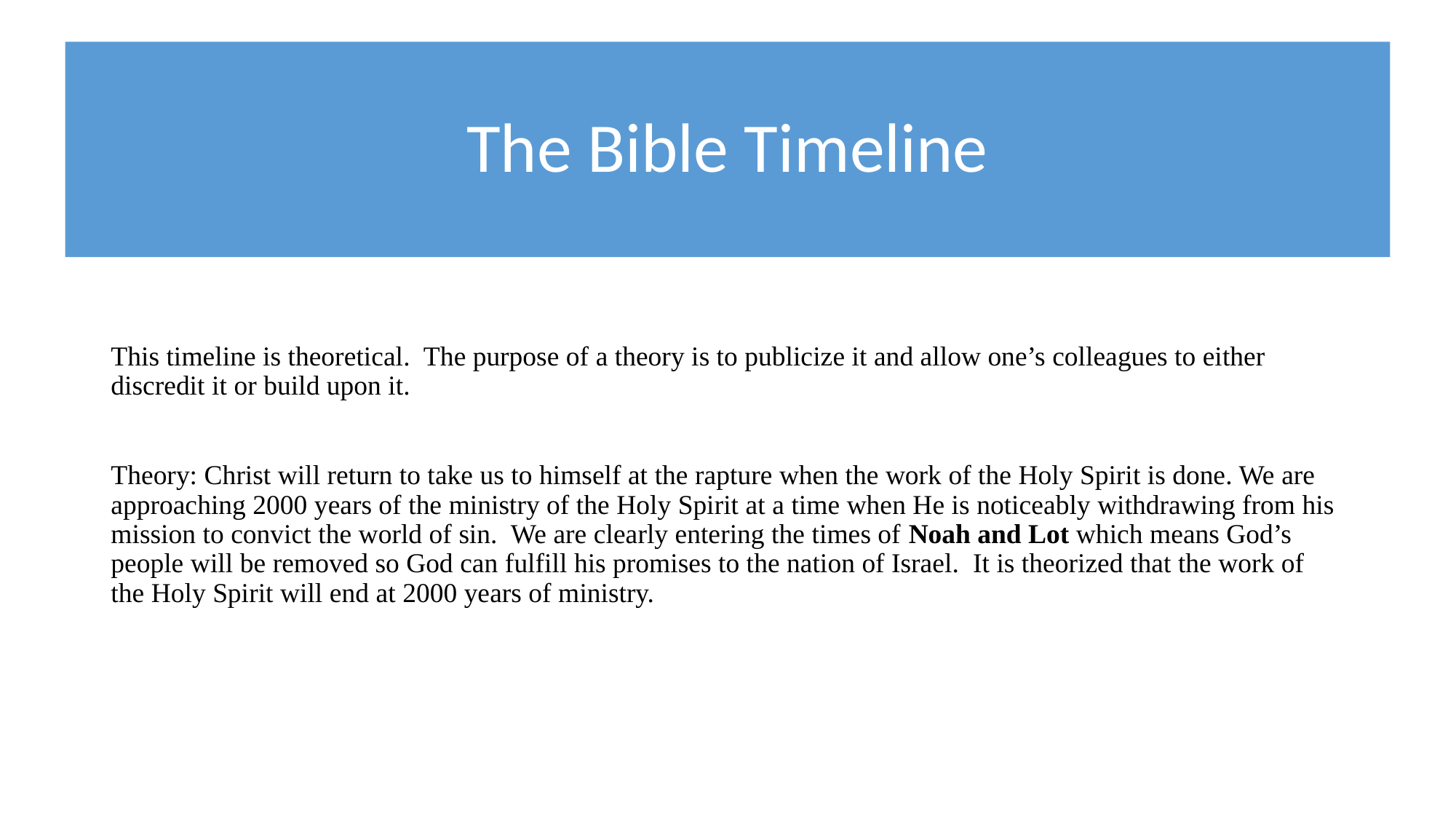

# The Bible Timeline
This timeline is theoretical.  The purpose of a theory is to publicize it and allow one’s colleagues to either discredit it or build upon it.

Theory: Christ will return to take us to himself at the rapture when the work of the Holy Spirit is done. We are approaching 2000 years of the ministry of the Holy Spirit at a time when He is noticeably withdrawing from his mission to convict the world of sin.  We are clearly entering the times of Noah and Lot which means God’s people will be removed so God can fulfill his promises to the nation of Israel.  It is theorized that the work of the Holy Spirit will end at 2000 years of ministry.